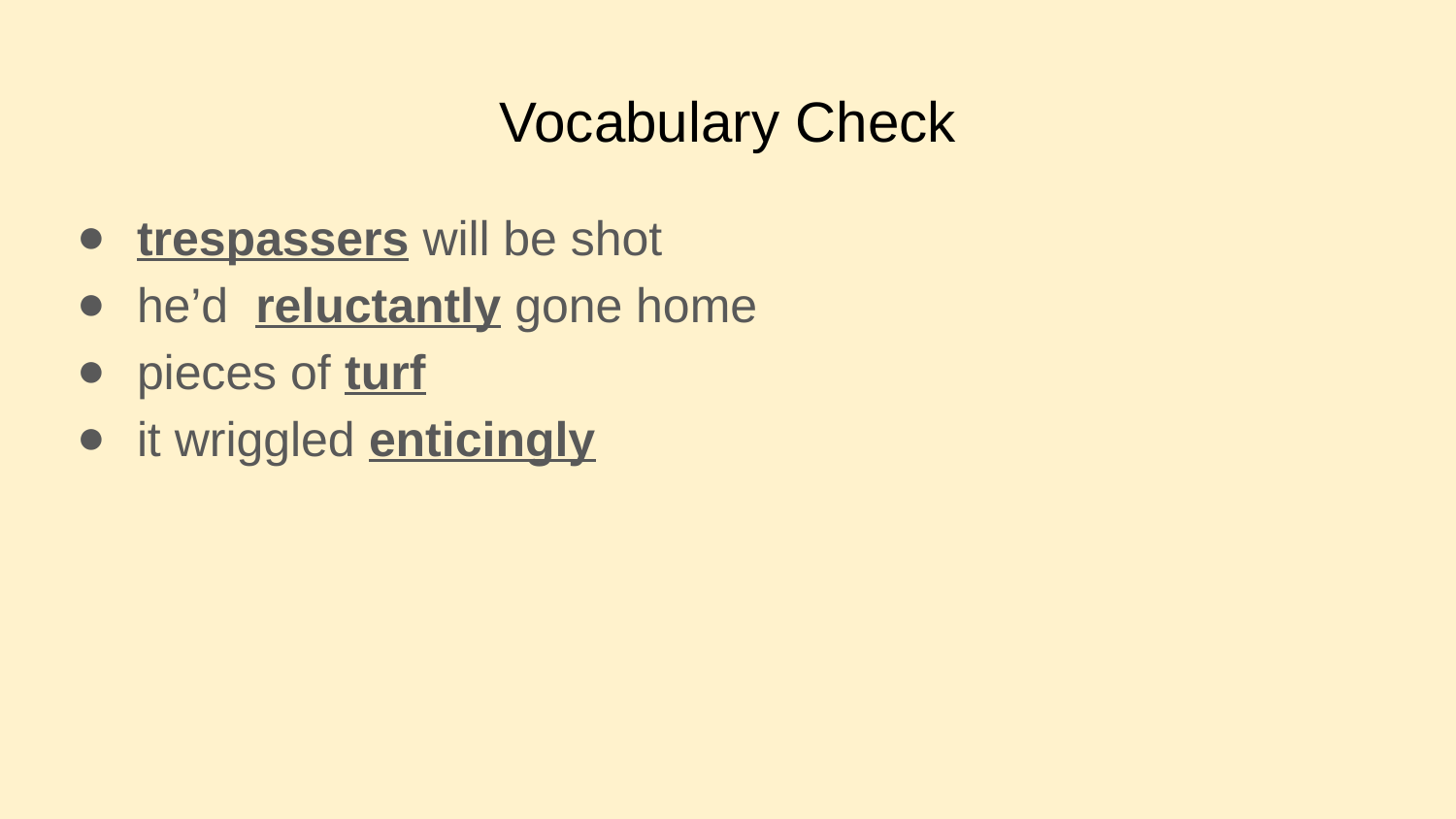

# Vocabulary Check
trespassers will be shot
he’d  reluctantly gone home
pieces of turf
it wriggled enticingly